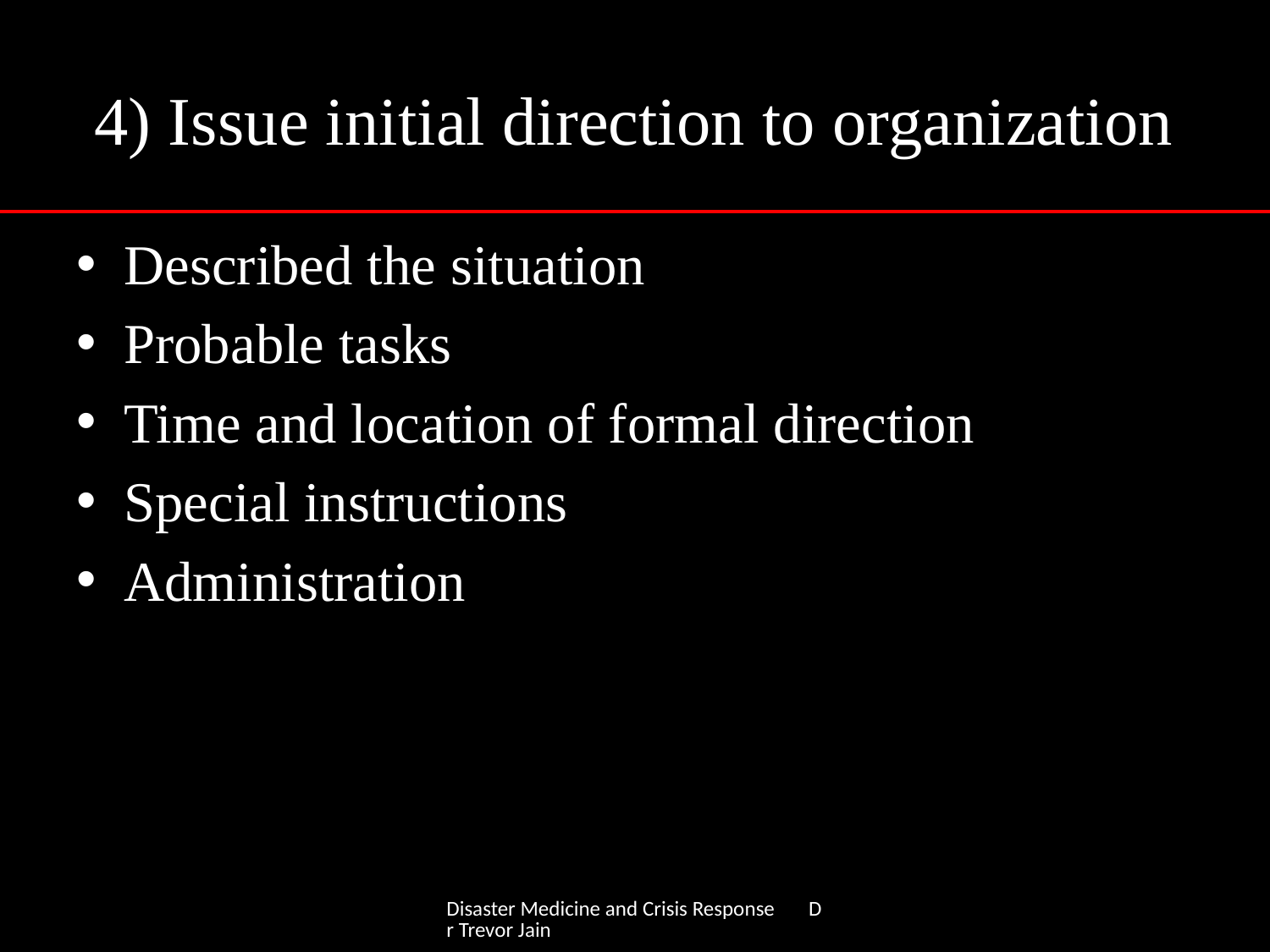

# 4) Issue initial direction to organization
Described the situation
Probable tasks
Time and location of formal direction
Special instructions
Administration
Disaster Medicine and Crisis Response       Dr Trevor Jain